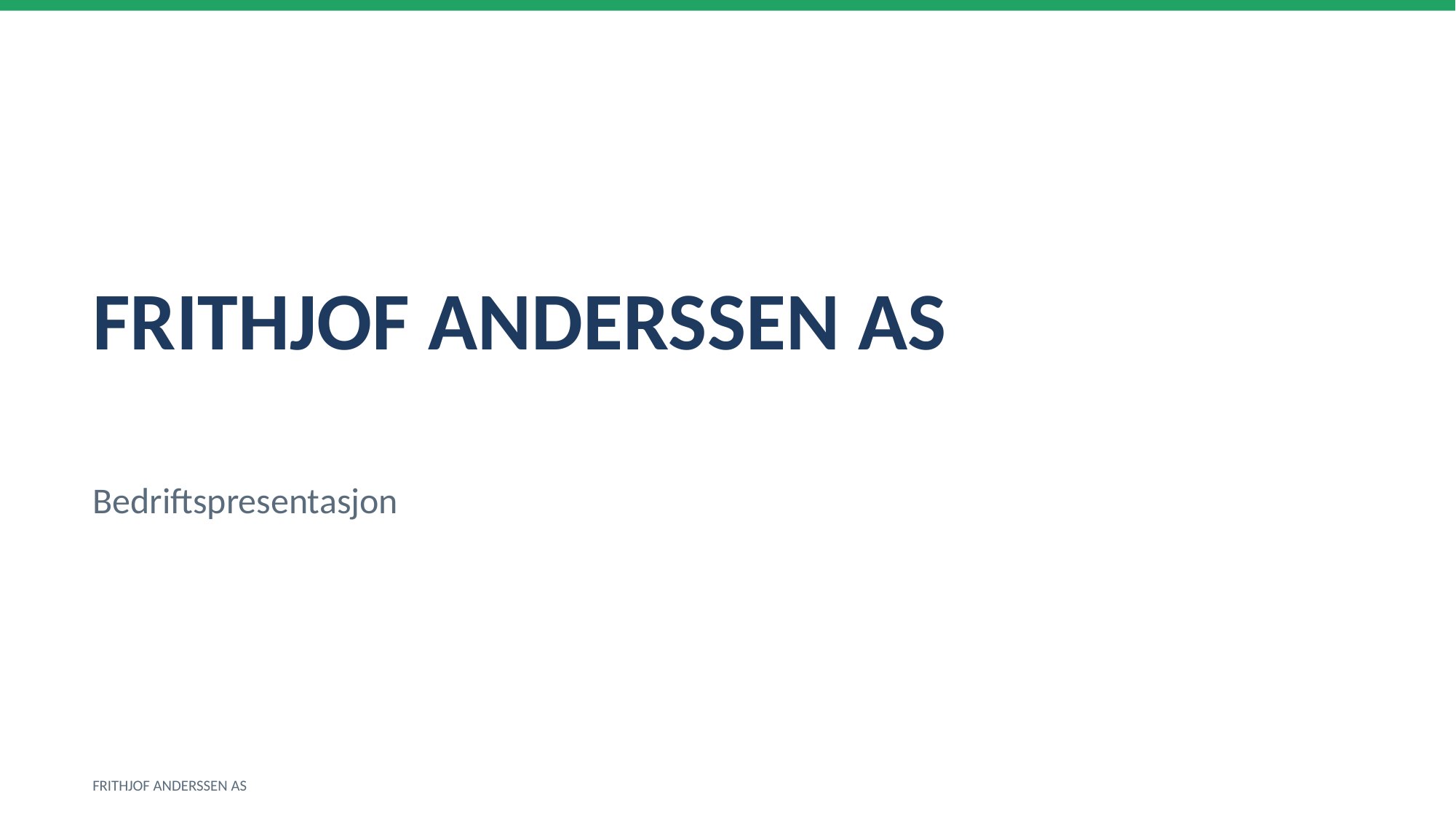

FRITHJOF ANDERSSEN AS
Bedriftspresentasjon
FRITHJOF ANDERSSEN AS